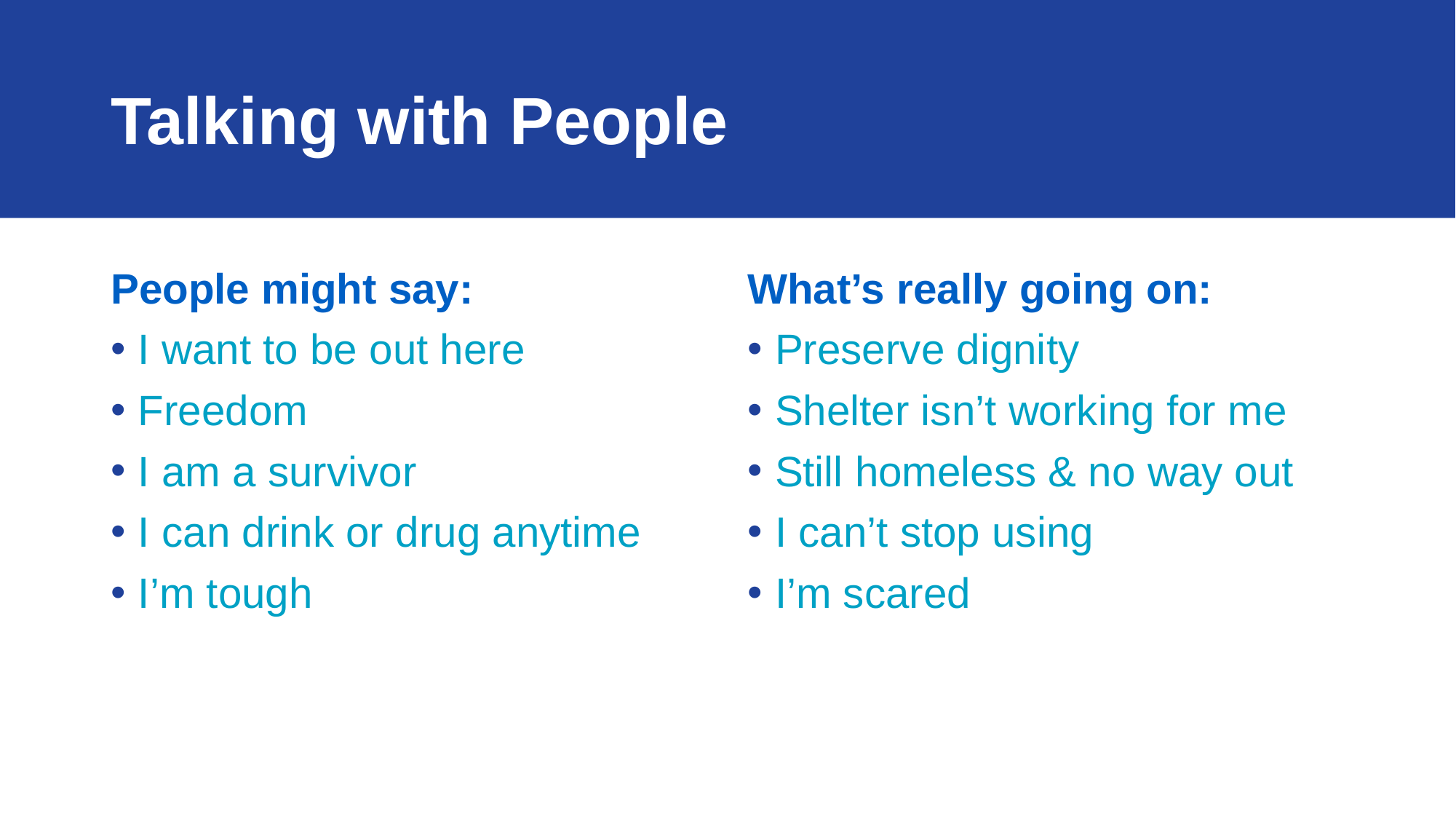

# Talking with People
People might say:
I want to be out here
Freedom
I am a survivor
I can drink or drug anytime
I’m tough
What’s really going on:
Preserve dignity
Shelter isn’t working for me
Still homeless & no way out
I can’t stop using
I’m scared